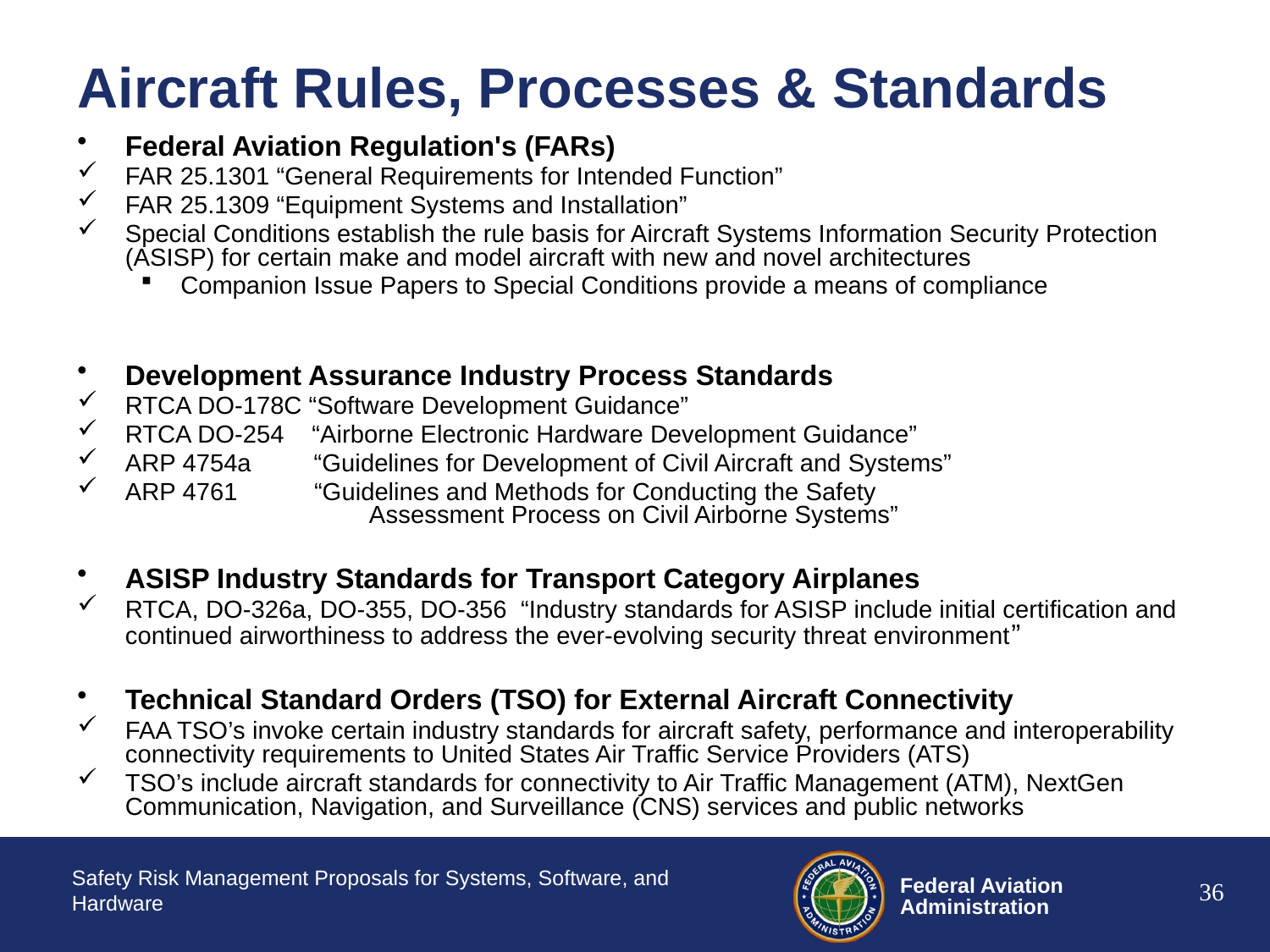

# Aircraft Rules, Processes & Standards
Federal Aviation Regulation's (FARs)
FAR 25.1301 “General Requirements for Intended Function”
FAR 25.1309 “Equipment Systems and Installation”
Special Conditions establish the rule basis for Aircraft Systems Information Security Protection (ASISP) for certain make and model aircraft with new and novel architectures
Companion Issue Papers to Special Conditions provide a means of compliance

Development Assurance Industry Process Standards
RTCA DO-178C “Software Development Guidance”
RTCA DO-254    “Airborne Electronic Hardware Development Guidance”
ARP 4754a         “Guidelines for Development of Civil Aircraft and Systems”
ARP 4761           “Guidelines and Methods for Conducting the Safety         		   	                 Assessment Process on Civil Airborne Systems”

ASISP Industry Standards for Transport Category Airplanes
RTCA, DO-326a, DO-355, DO-356  “Industry standards for ASISP include initial certification and continued airworthiness to address the ever-evolving security threat environment”

Technical Standard Orders (TSO) for External Aircraft Connectivity
FAA TSO’s invoke certain industry standards for aircraft safety, performance and interoperability connectivity requirements to United States Air Traffic Service Providers (ATS)
TSO’s include aircraft standards for connectivity to Air Traffic Management (ATM), NextGen Communication, Navigation, and Surveillance (CNS) services and public networks